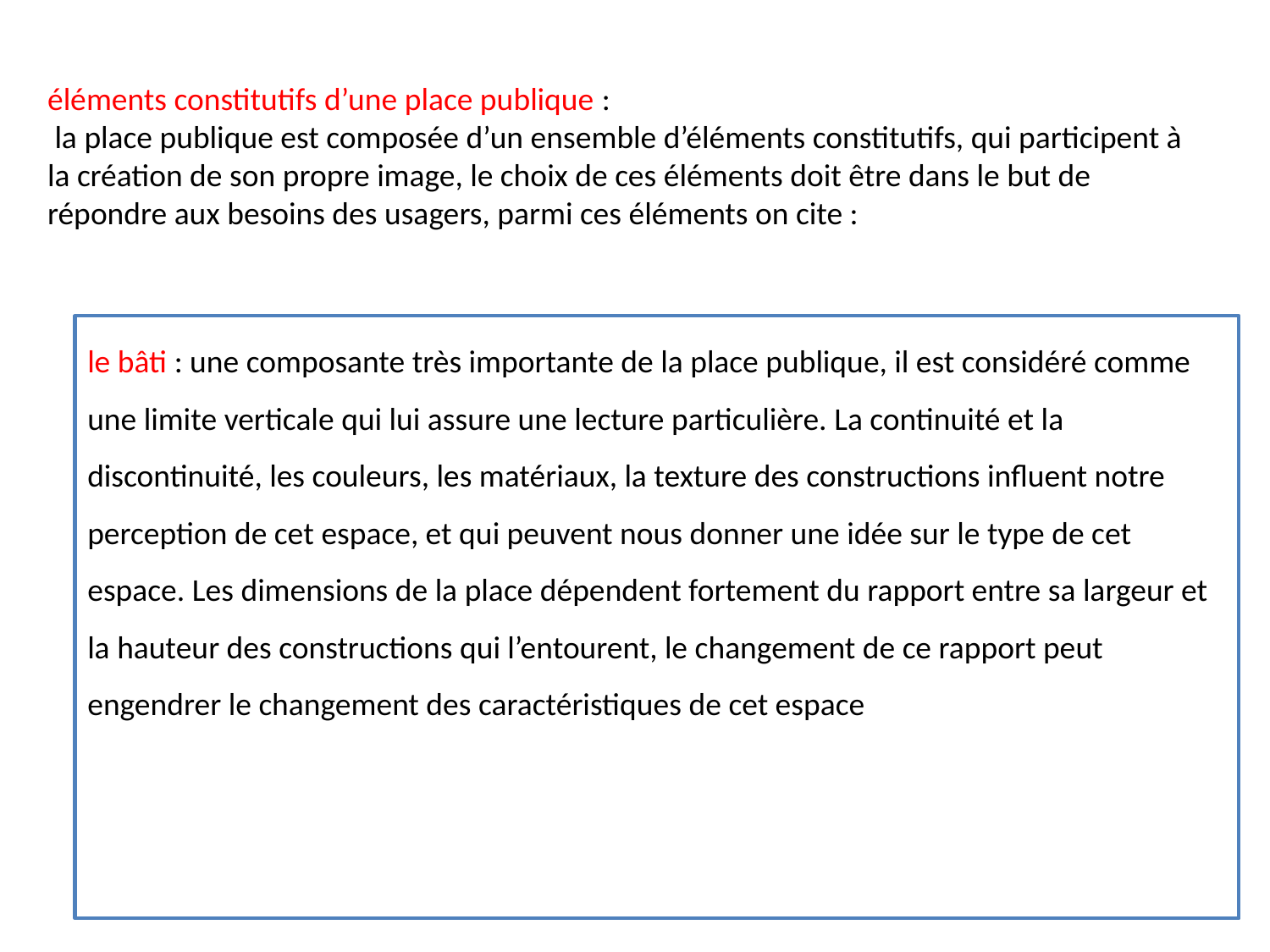

éléments constitutifs d’une place publique :
 la place publique est composée d’un ensemble d’éléments constitutifs, qui participent à la création de son propre image, le choix de ces éléments doit être dans le but de répondre aux besoins des usagers, parmi ces éléments on cite :

le bâti : une composante très importante de la place publique, il est considéré comme
une limite verticale qui lui assure une lecture particulière. La continuité et la discontinuité, les couleurs, les matériaux, la texture des constructions influent notre perception de cet espace, et qui peuvent nous donner une idée sur le type de cet espace. Les dimensions de la place dépendent fortement du rapport entre sa largeur et la hauteur des constructions qui l’entourent, le changement de ce rapport peut engendrer le changement des caractéristiques de cet espace